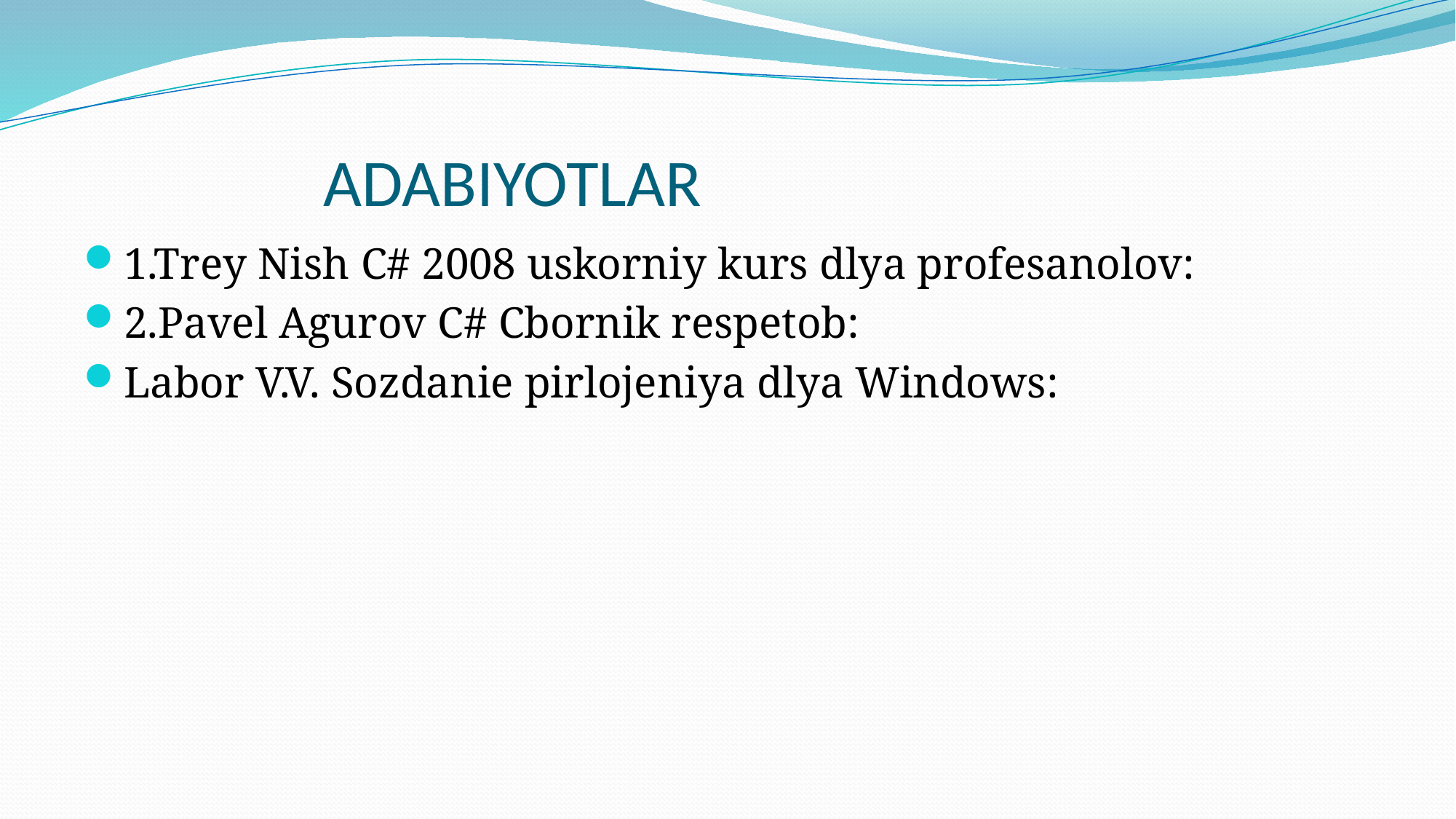

# ADABIYOTLAR
1.Trey Nish C# 2008 uskorniy kurs dlya profesanolov:
2.Pavel Agurov C# Cbornik respetob:
Labor V.V. Sozdanie pirlojeniya dlya Windows: